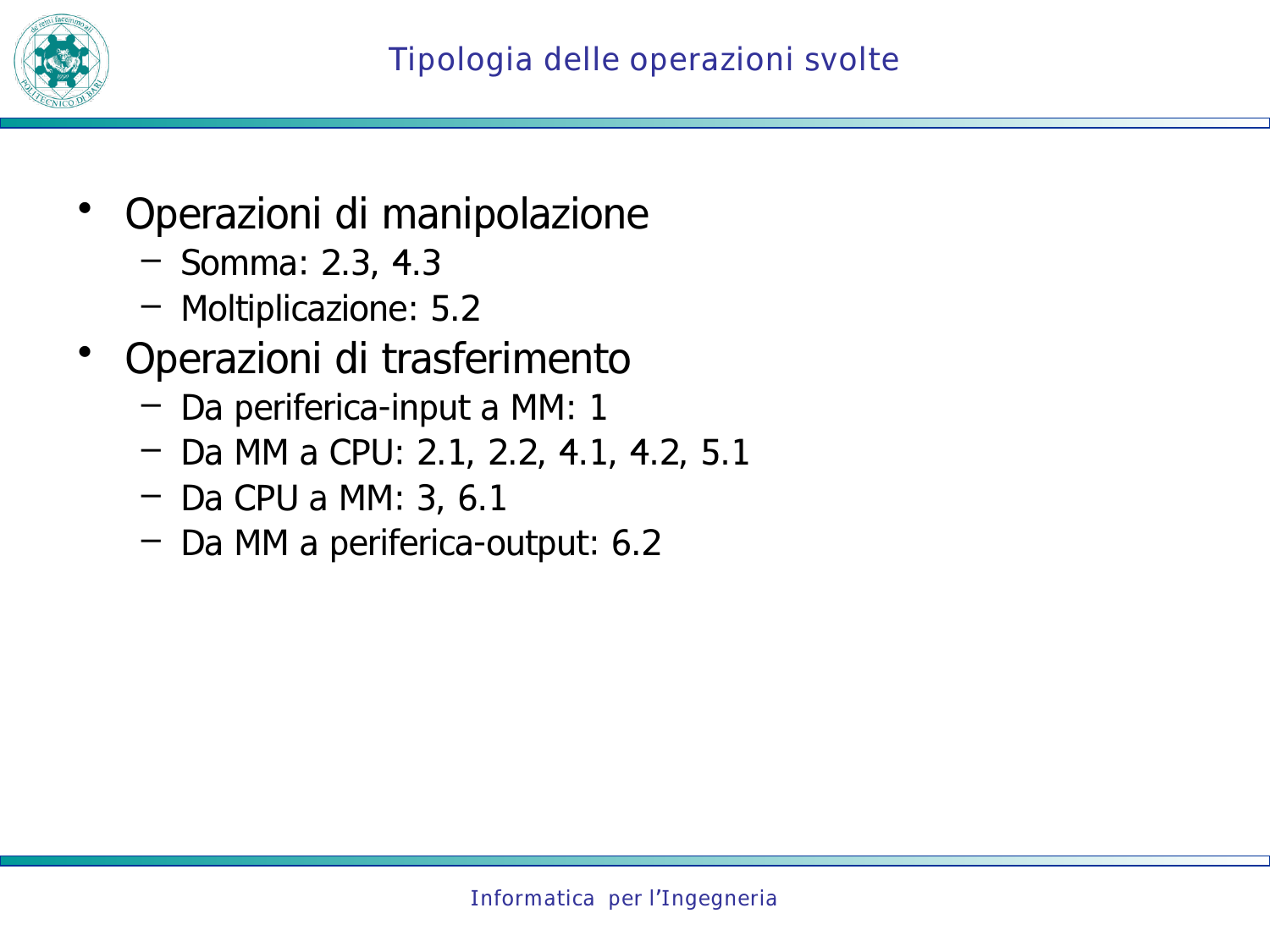

# Tipologia delle operazioni svolte
Operazioni di manipolazione
Somma: 2.3, 4.3
Moltiplicazione: 5.2
Operazioni di trasferimento
Da periferica-input a MM: 1
Da MM a CPU: 2.1, 2.2, 4.1, 4.2, 5.1
Da CPU a MM: 3, 6.1
Da MM a periferica-output: 6.2

Informatica  per l’Ingegneria